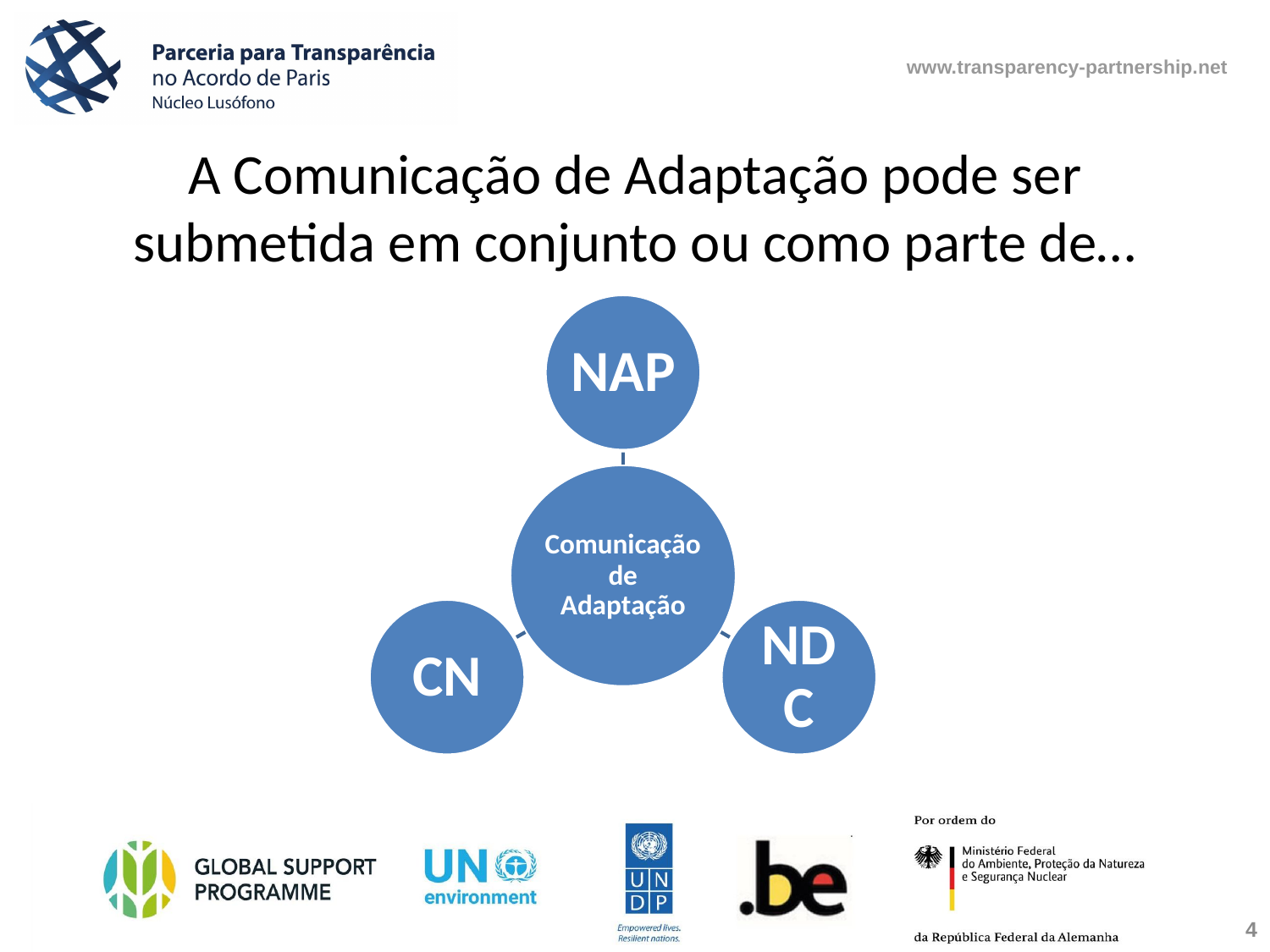

# A Comunicação de Adaptação pode ser submetida em conjunto ou como parte de…
Comunicação de Adaptação

NAP

NDC

CN
4